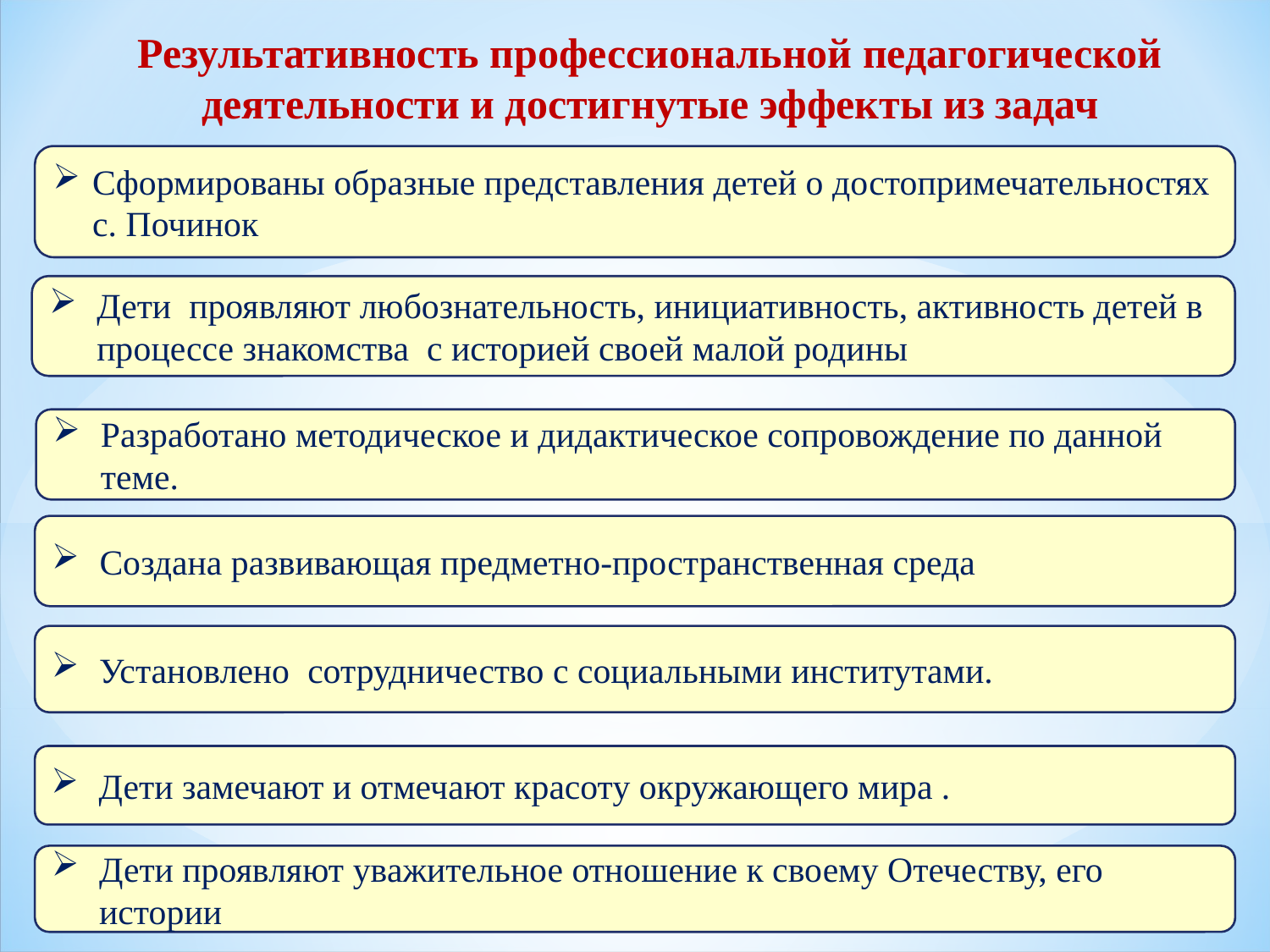

Результативность профессиональной педагогической деятельности и достигнутые эффекты из задач
Сформированы образные представления детей о достопримечательностях с. Починок
Дети  проявляют любознательность, инициативность, активность детей в процессе знакомства  с историей своей малой родины

Разработано методическое и дидактическое сопровождение по данной теме.

Создана развивающая предметно-пространственная среда

Установлено  сотрудничество с социальными институтами.

Дети замечают и отмечают красоту окружающего мира .

Дети проявляют уважительное отношение к своему Отечеству, его истории